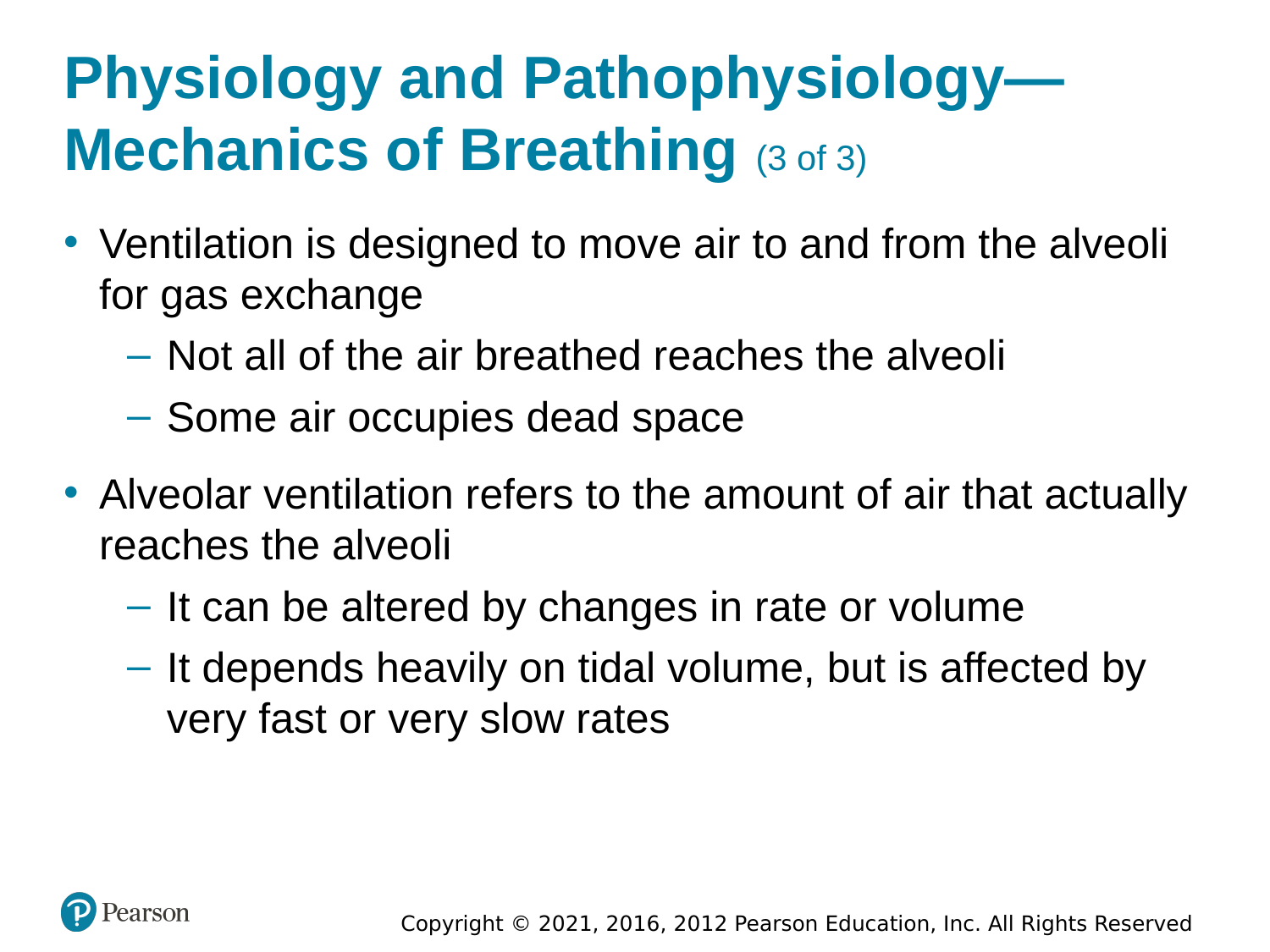

# Physiology and Pathophysiology—Mechanics of Breathing (3 of 3)
Ventilation is designed to move air to and from the alveoli for gas exchange
Not all of the air breathed reaches the alveoli
Some air occupies dead space
Alveolar ventilation refers to the amount of air that actually reaches the alveoli
It can be altered by changes in rate or volume
It depends heavily on tidal volume, but is affected by very fast or very slow rates